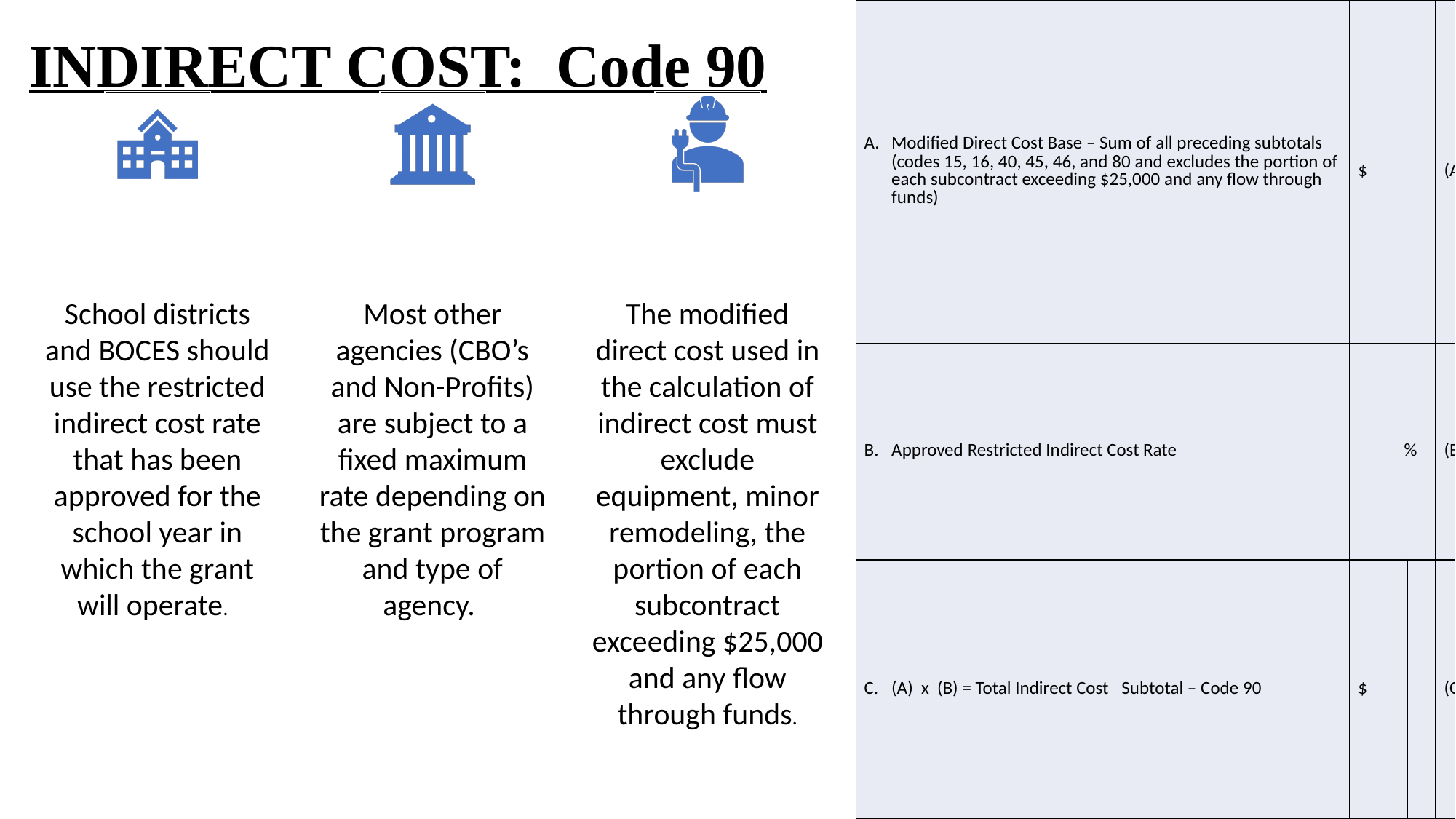

| A. Modified Direct Cost Base – Sum of all preceding subtotals (codes 15, 16, 40, 45, 46, and 80 and excludes the portion of each subcontract exceeding $25,000 and any flow through funds) | $ |  |  | (A) |
| --- | --- | --- | --- | --- |
| B. Approved Restricted Indirect Cost Rate |  | % |  | (B) |
| C. (A) x (B) = Total Indirect Cost Subtotal – Code 90 | $ |  |  | (C) |
# INDIRECT COST:  Code 90
School districts and BOCES should use the restricted indirect cost rate that has been approved for the school year in which the grant will operate.
Most other agencies (CBO’s and Non-Profits) are subject to a fixed maximum rate depending on the grant program and type of agency.
The modified direct cost used in the calculation of indirect cost must exclude equipment, minor remodeling, the portion of each subcontract exceeding $25,000 and any flow through funds.